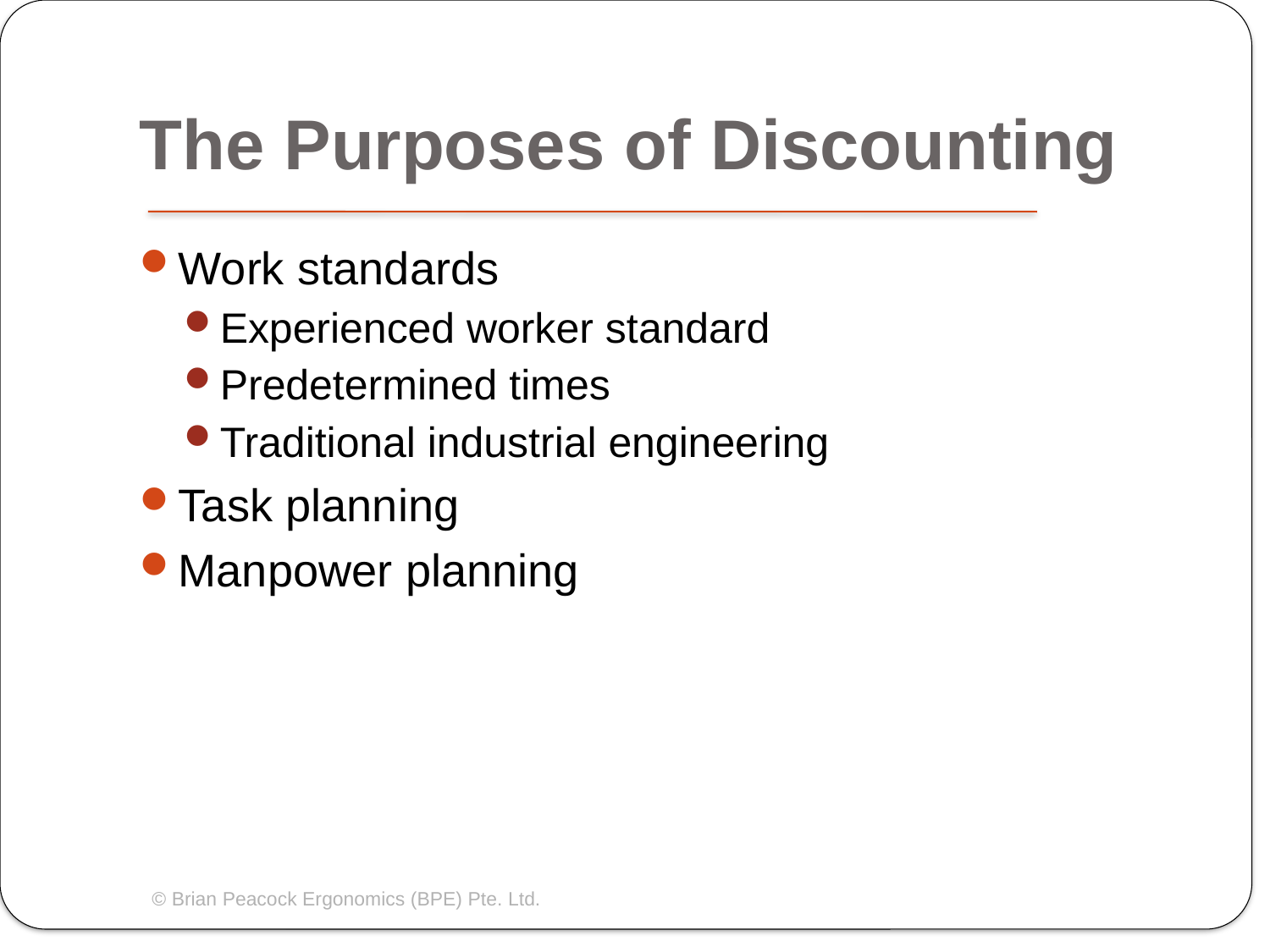

# The Purposes of Discounting
Work standards
Experienced worker standard
Predetermined times
Traditional industrial engineering
Task planning
Manpower planning
© Brian Peacock Ergonomics (BPE) Pte. Ltd.